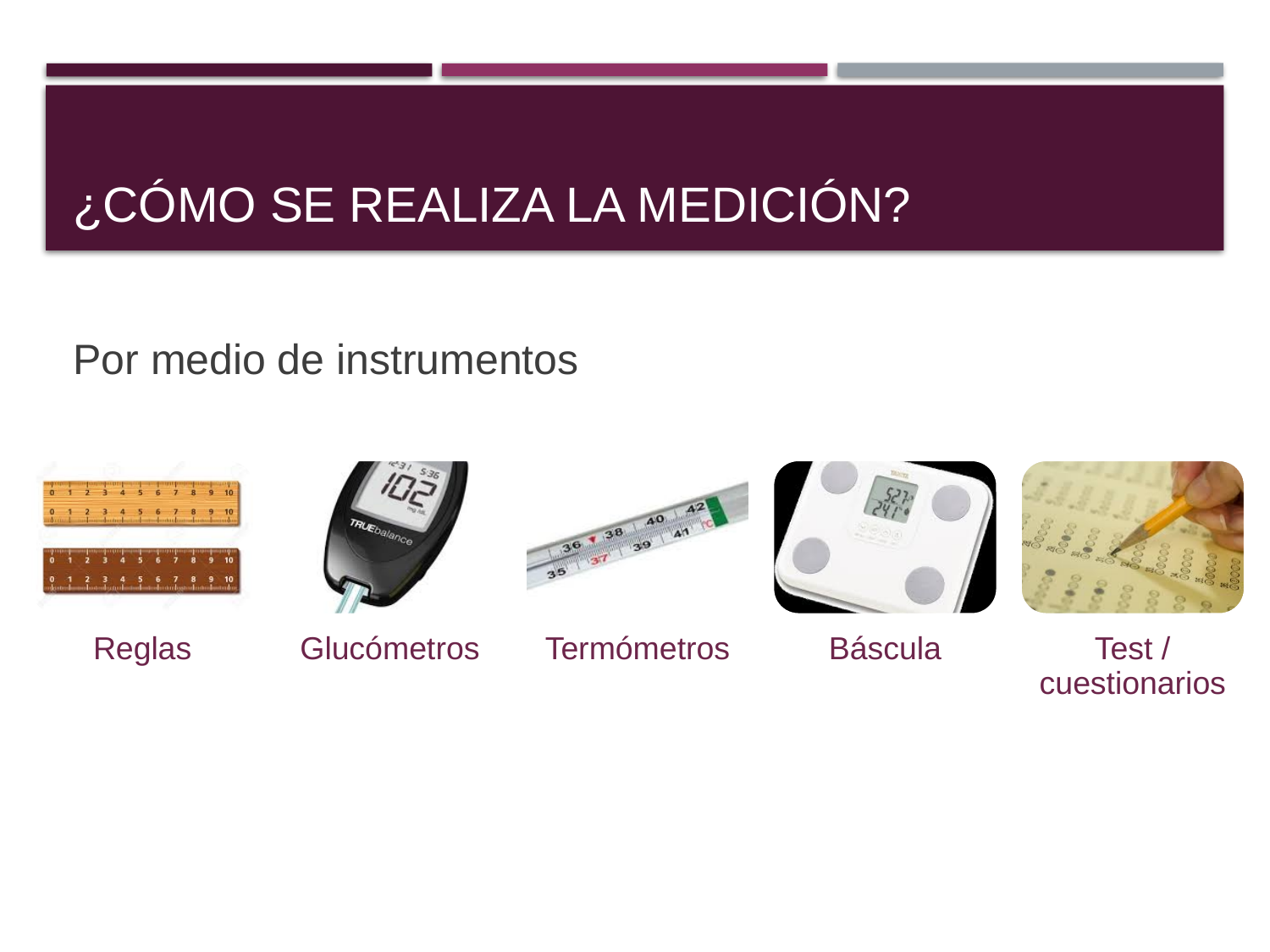

# ¿Cómo se realiza la medición?
Por medio de instrumentos
Reglas
Glucómetros
Termómetros
Báscula
Test / cuestionarios